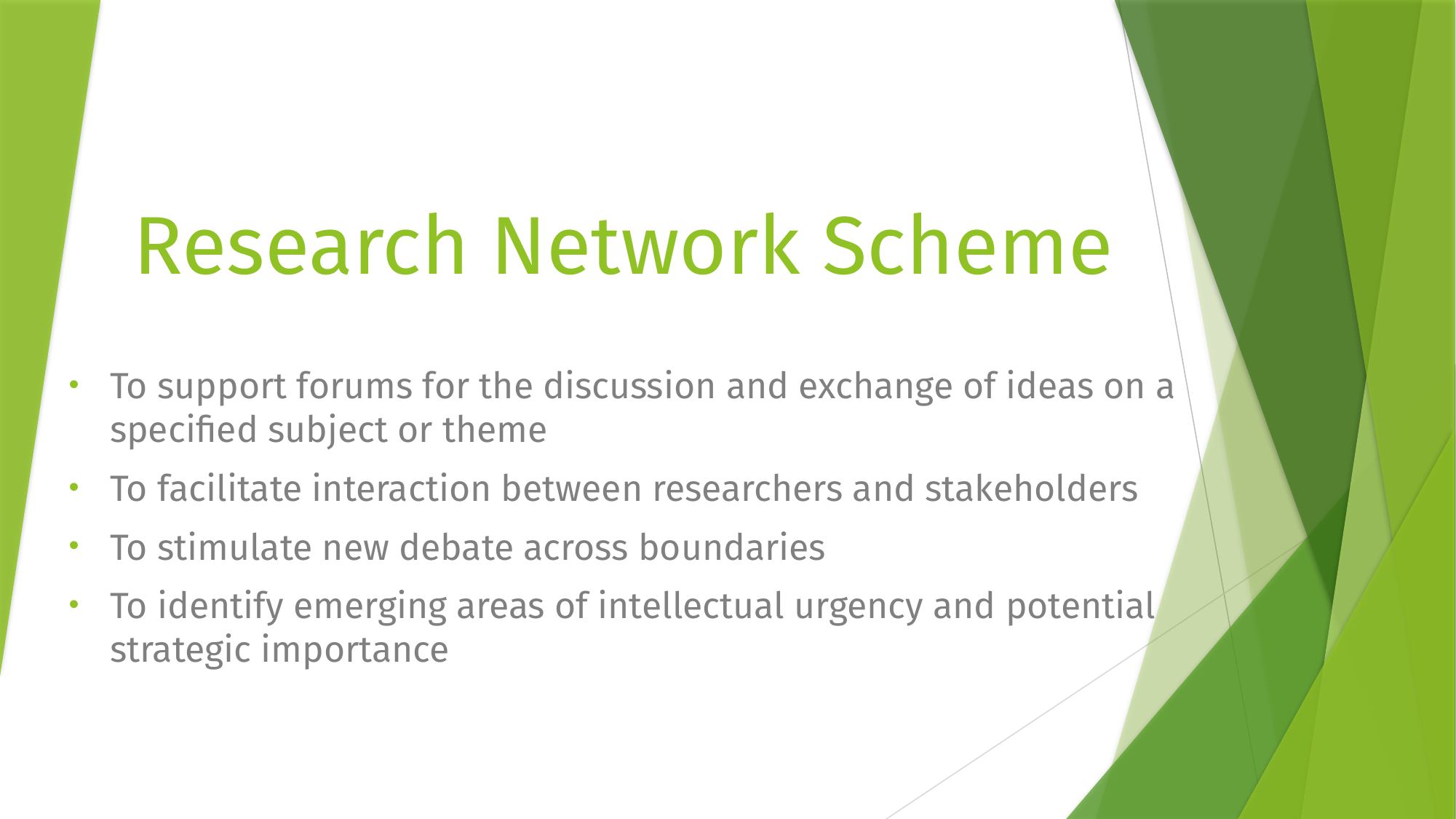

# Research Network Scheme
To support forums for the discussion and exchange of ideas on a specified subject or theme
To facilitate interaction between researchers and stakeholders
To stimulate new debate across boundaries
To identify emerging areas of intellectual urgency and potential strategic importance